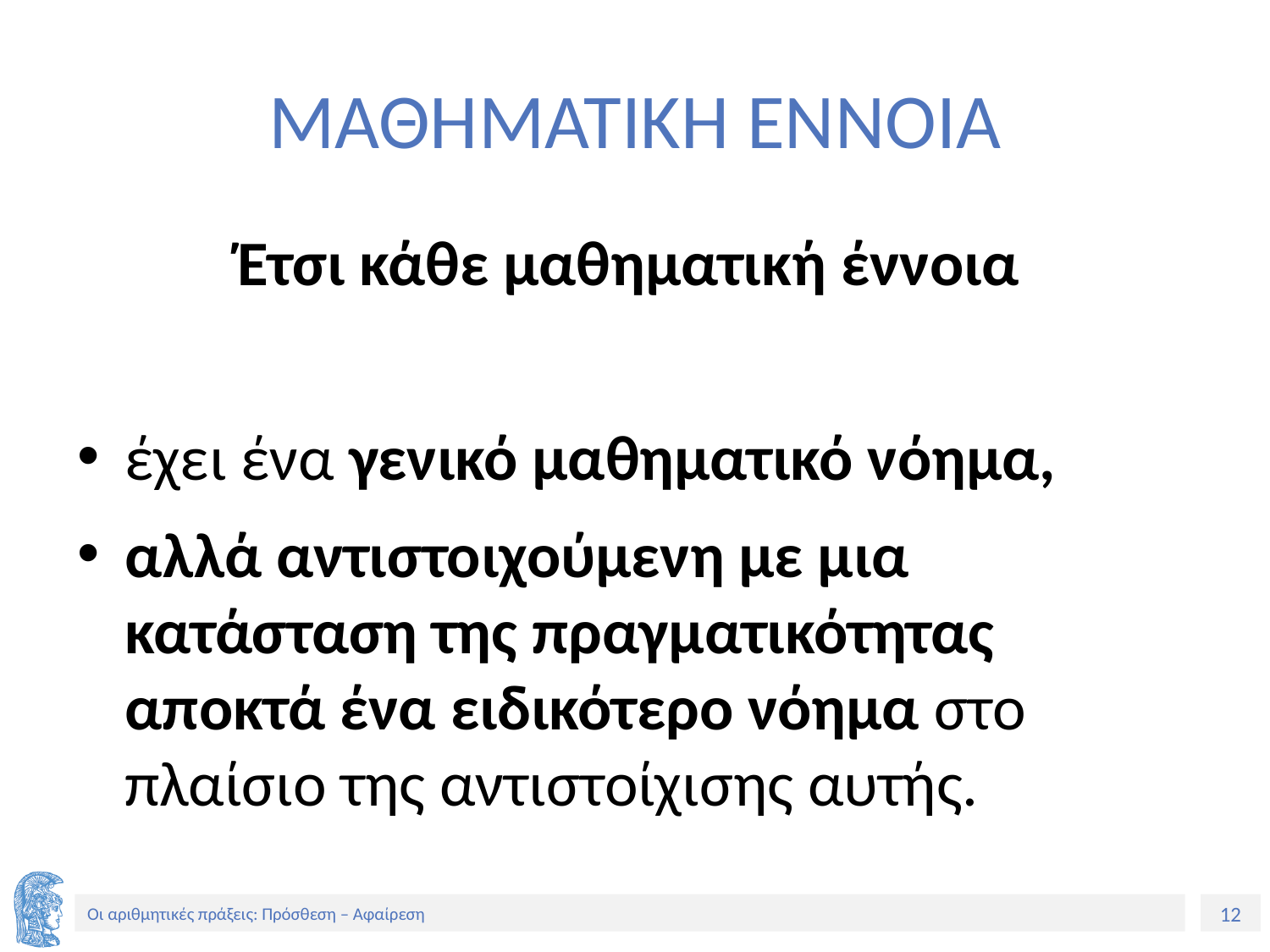

# ΜΑΘΗΜΑΤΙΚΗ ΕΝΝΟΙΑ
Έτσι κάθε μαθηματική έννοια

έχει ένα γενικό μαθηματικό νόημα,
αλλά αντιστοιχούμενη με μια κατάσταση της πραγματικότητας αποκτά ένα ειδικότερο νόημα στο πλαίσιο της αντιστοίχισης αυτής.